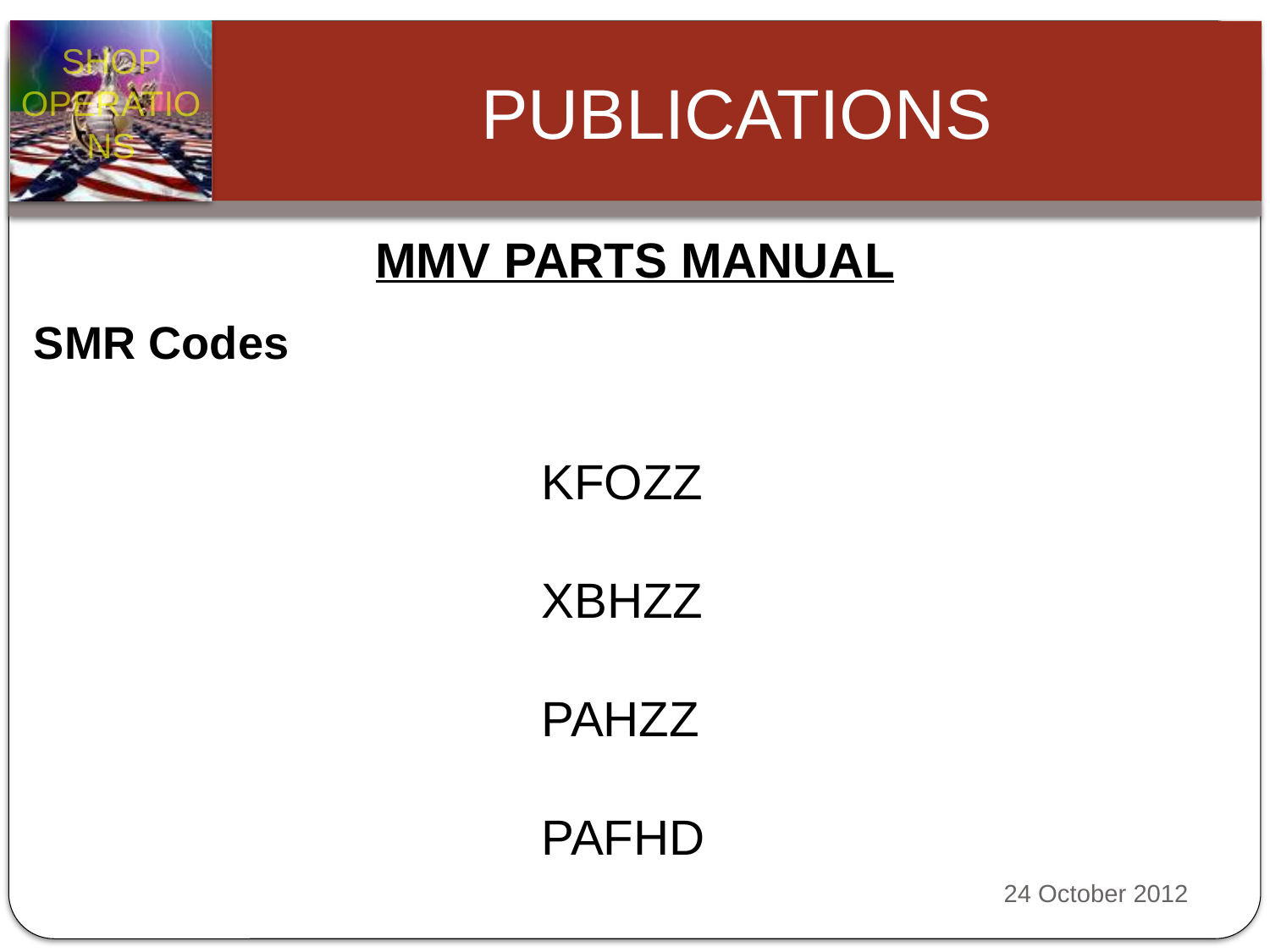

MMV PARTS MANUAL
SMR Codes

KFOZZ

XBHZZ

PAHZZ

PAFHD

24 October 2012